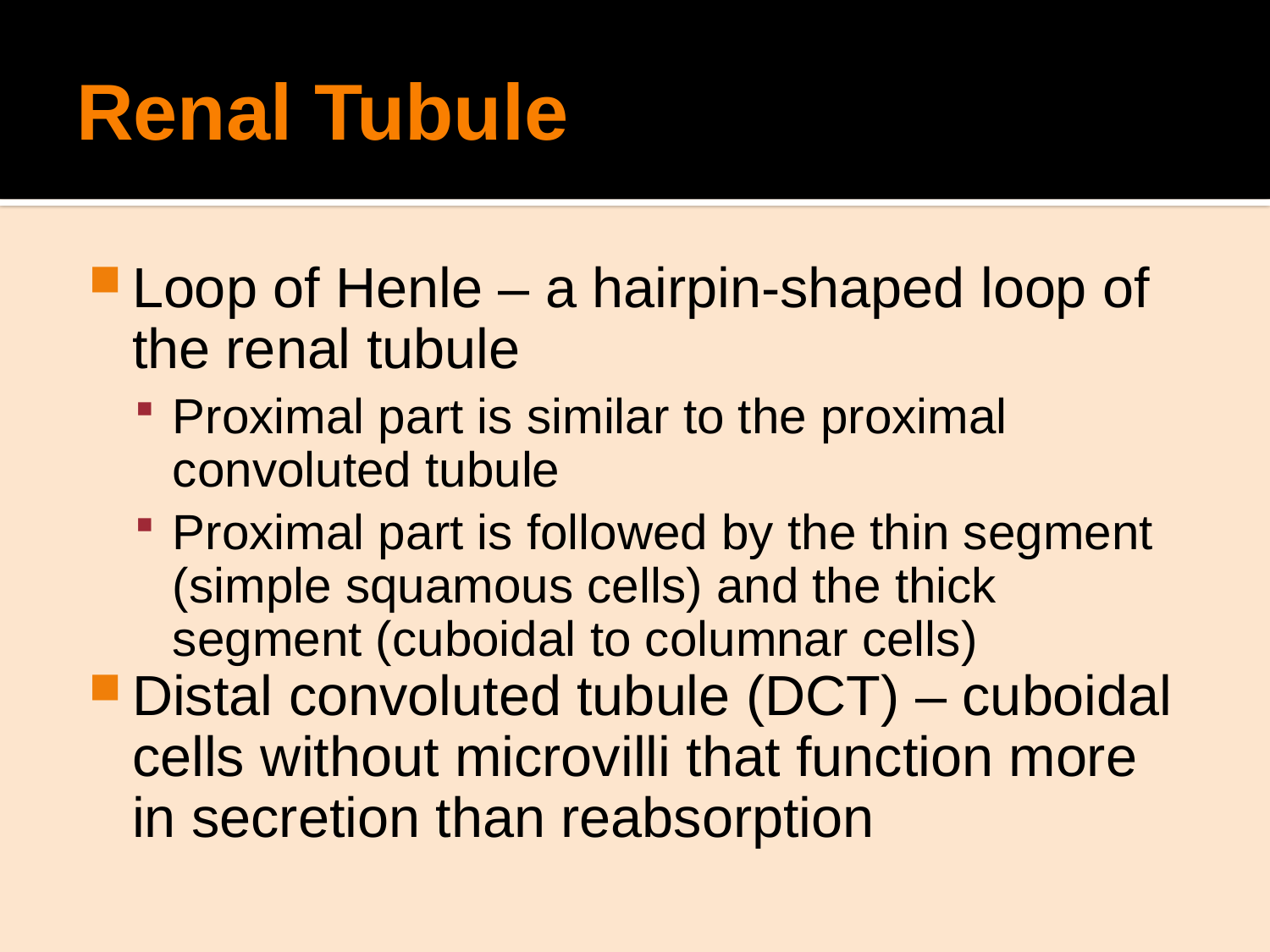

# Renal Tubule
Loop of Henle – a hairpin-shaped loop of the renal tubule
Proximal part is similar to the proximal convoluted tubule
Proximal part is followed by the thin segment (simple squamous cells) and the thick segment (cuboidal to columnar cells)
Distal convoluted tubule (DCT) – cuboidal cells without microvilli that function more in secretion than reabsorption